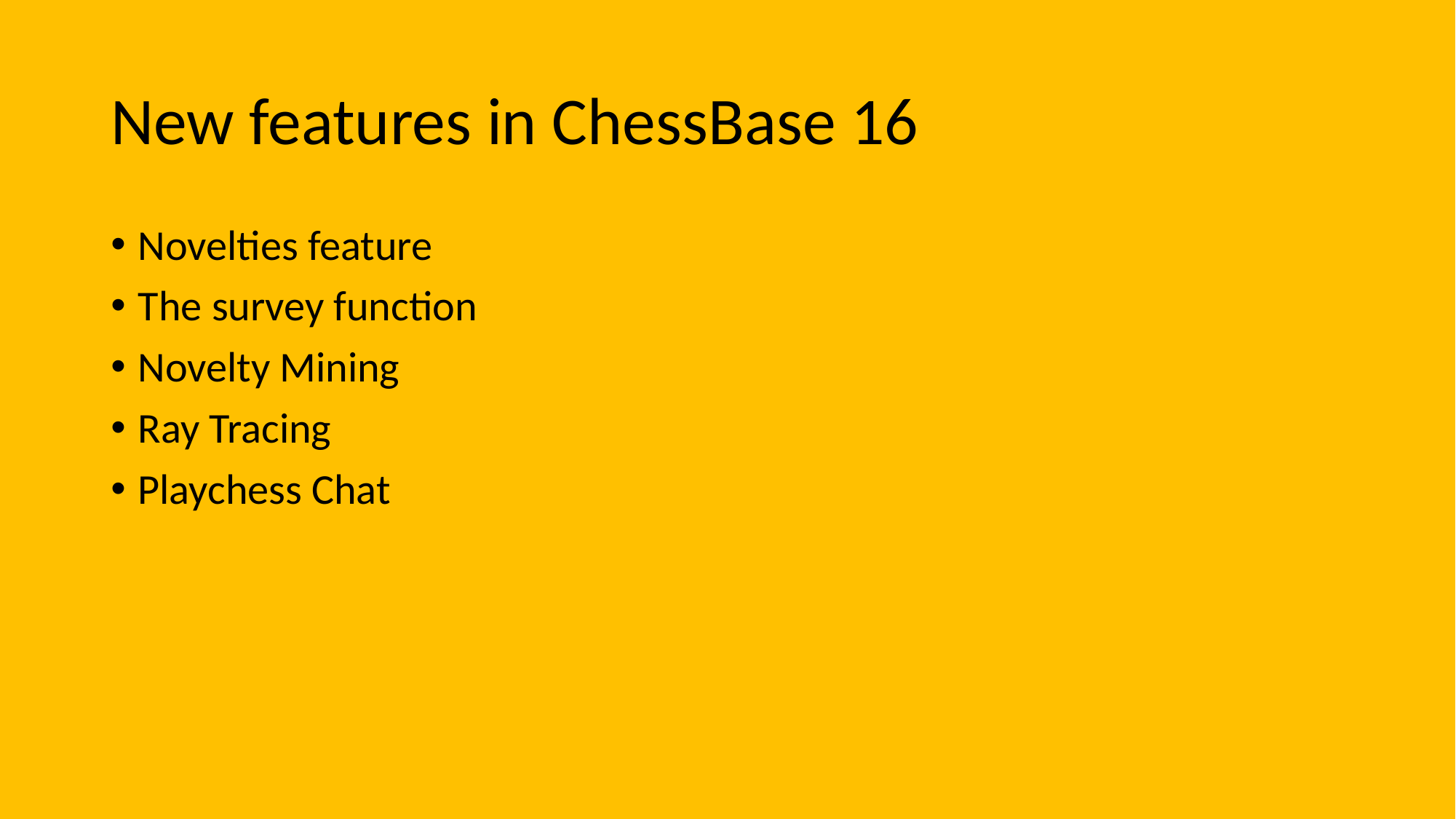

New features in ChessBase 16
Novelties feature
The survey function
Novelty Mining
Ray Tracing
Playchess Chat